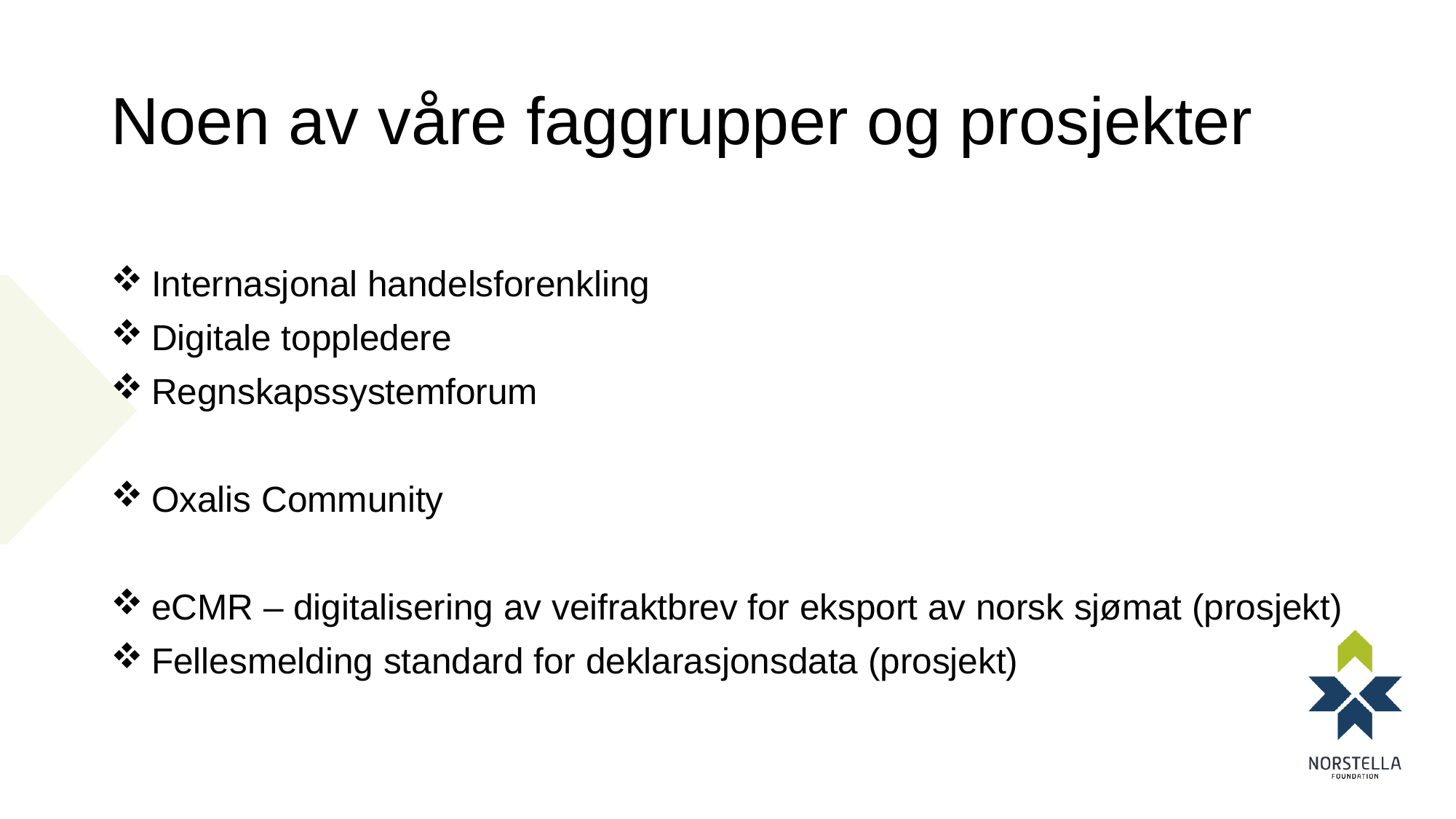

# Noen av våre faggrupper og prosjekter

Internasjonal handelsforenkling
Digitale toppledere
Regnskapssystemforum

Oxalis Community

eCMR – digitalisering av veifraktbrev for eksport av norsk sjømat (prosjekt)
Fellesmelding standard for deklarasjonsdata (prosjekt)